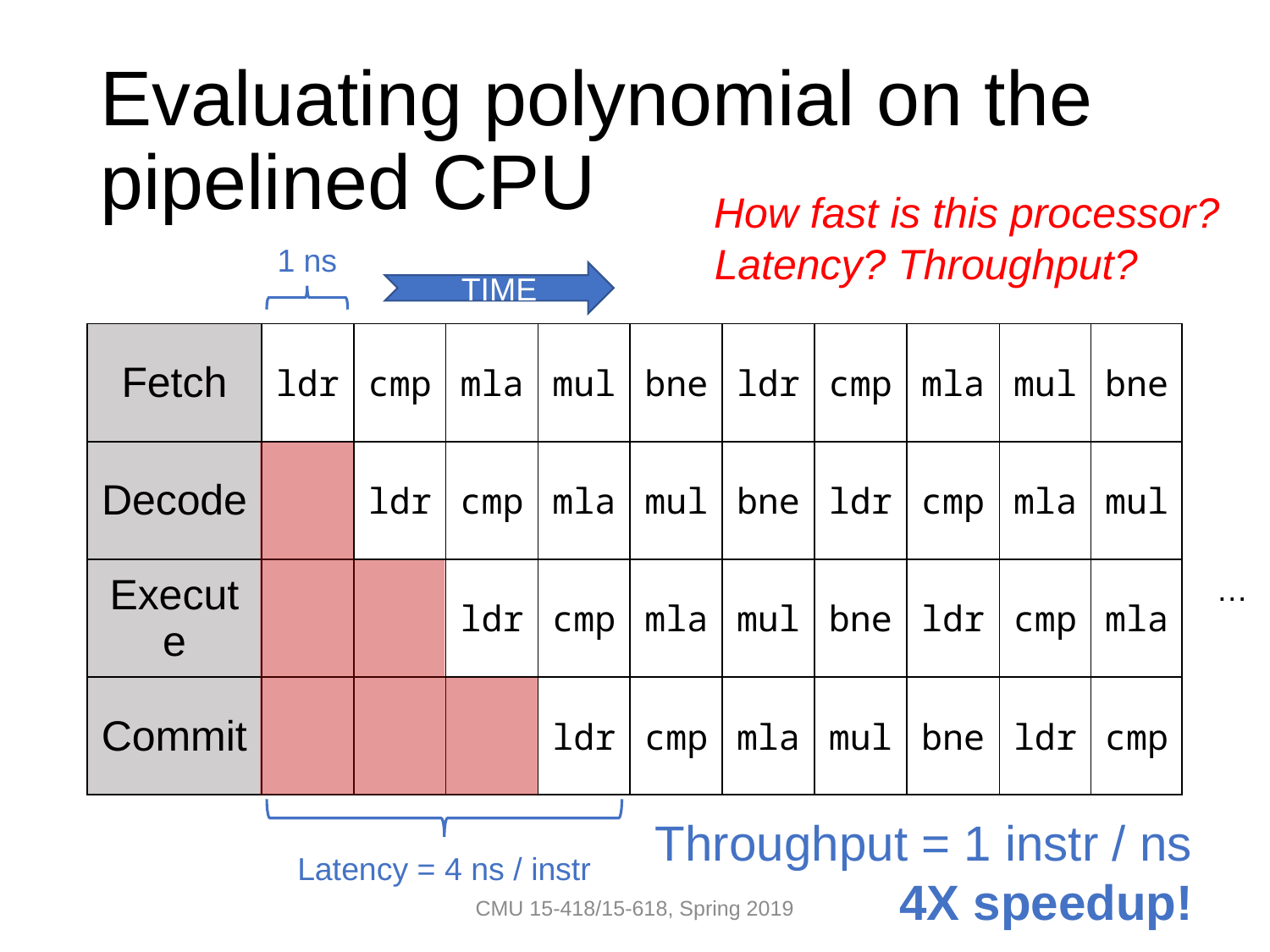

# Evaluating polynomial on the pipelined CPU
How fast is this processor?
Latency? Throughput?
1 ns

TIME
| Fetch | ldr | cmp | mla | mul | bne | ldr | cmp | mla | mul | bne |
| --- | --- | --- | --- | --- | --- | --- | --- | --- | --- | --- |
| Decode |  | ldr | cmp | mla | mul | bne | ldr | cmp | mla | mul |
| Execute |  |  | ldr | cmp | mla | mul | bne | ldr | cmp | mla |
| Commit |  |  |  | ldr | cmp | mla | mul | bne | ldr | cmp |

…

Latency = 4 ns / instr
Throughput = 1 instr / ns
4X speedup!
CMU 15-418/15-618, Spring 2019